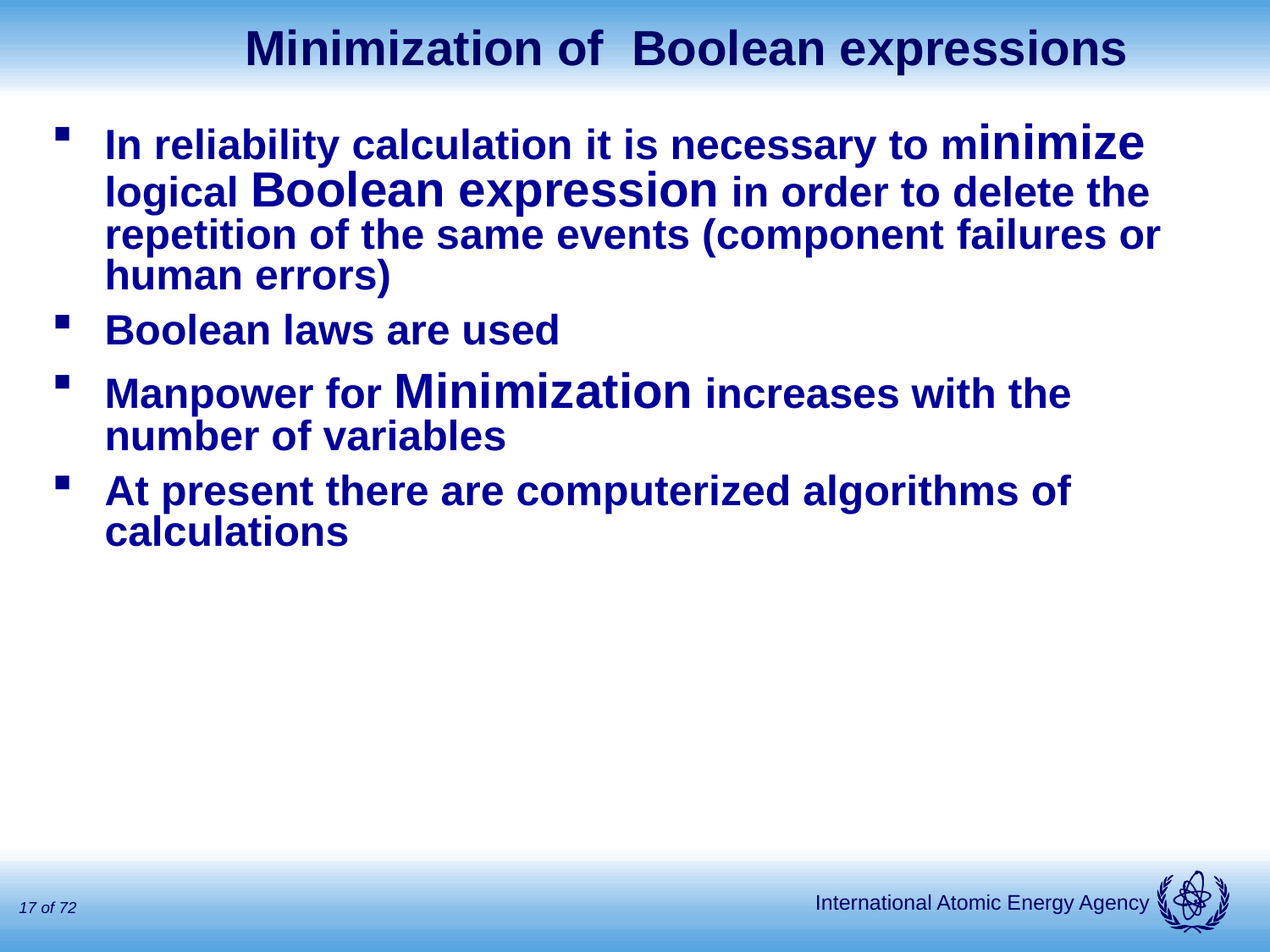

# Minimization of  Boolean expressions
In reliability calculation it is necessary to minimize logical Boolean expression in order to delete the repetition of the same events (component failures or human errors)
Boolean laws are used
Manpower for Minimization increases with the number of variables
At present there are computerized algorithms of calculations